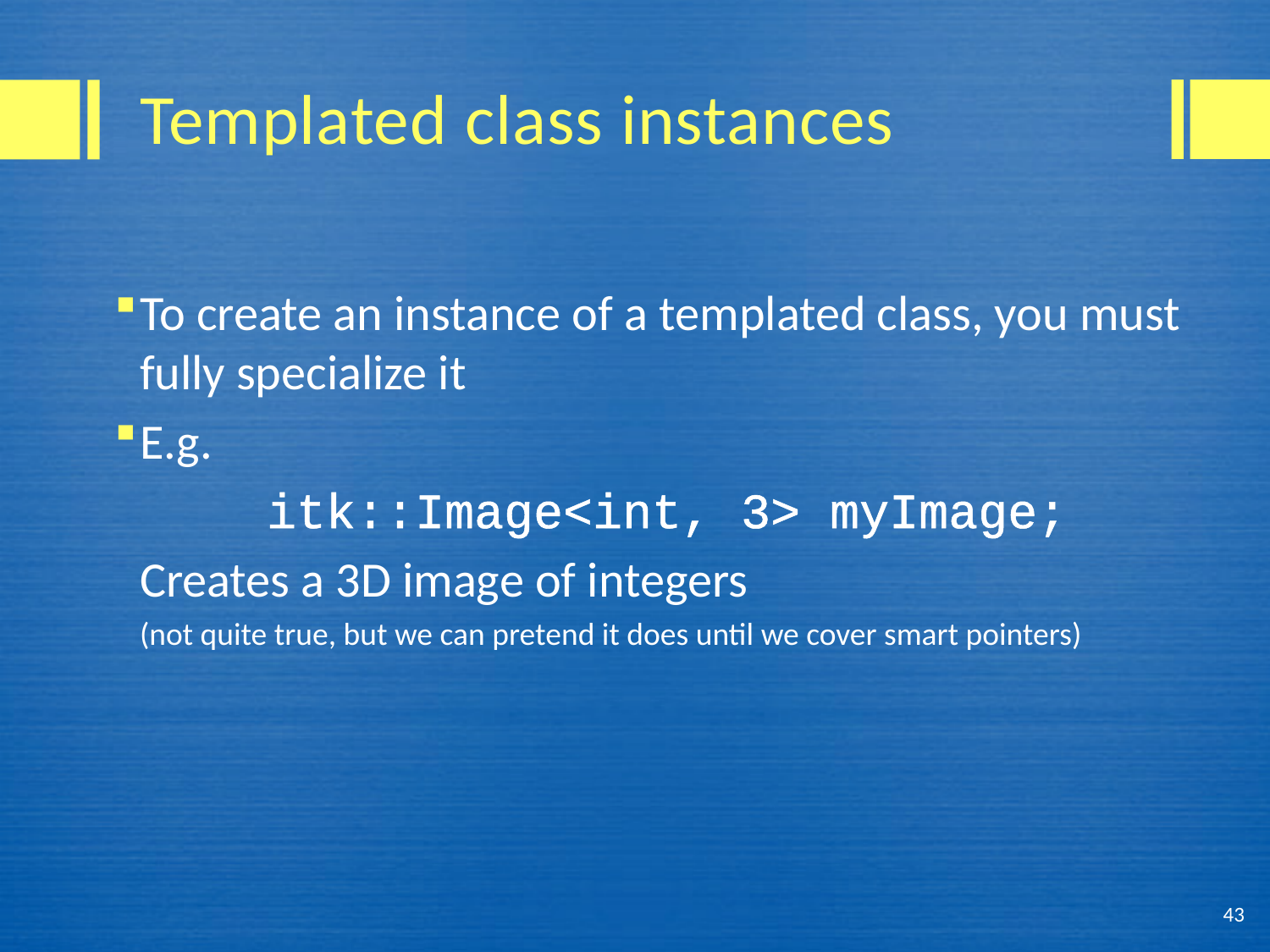

# Templated class instances
To create an instance of a templated class, you must fully specialize it
E.g.
		itk::Image<int, 3> myImage;
	Creates a 3D image of integers
	(not quite true, but we can pretend it does until we cover smart pointers)
43